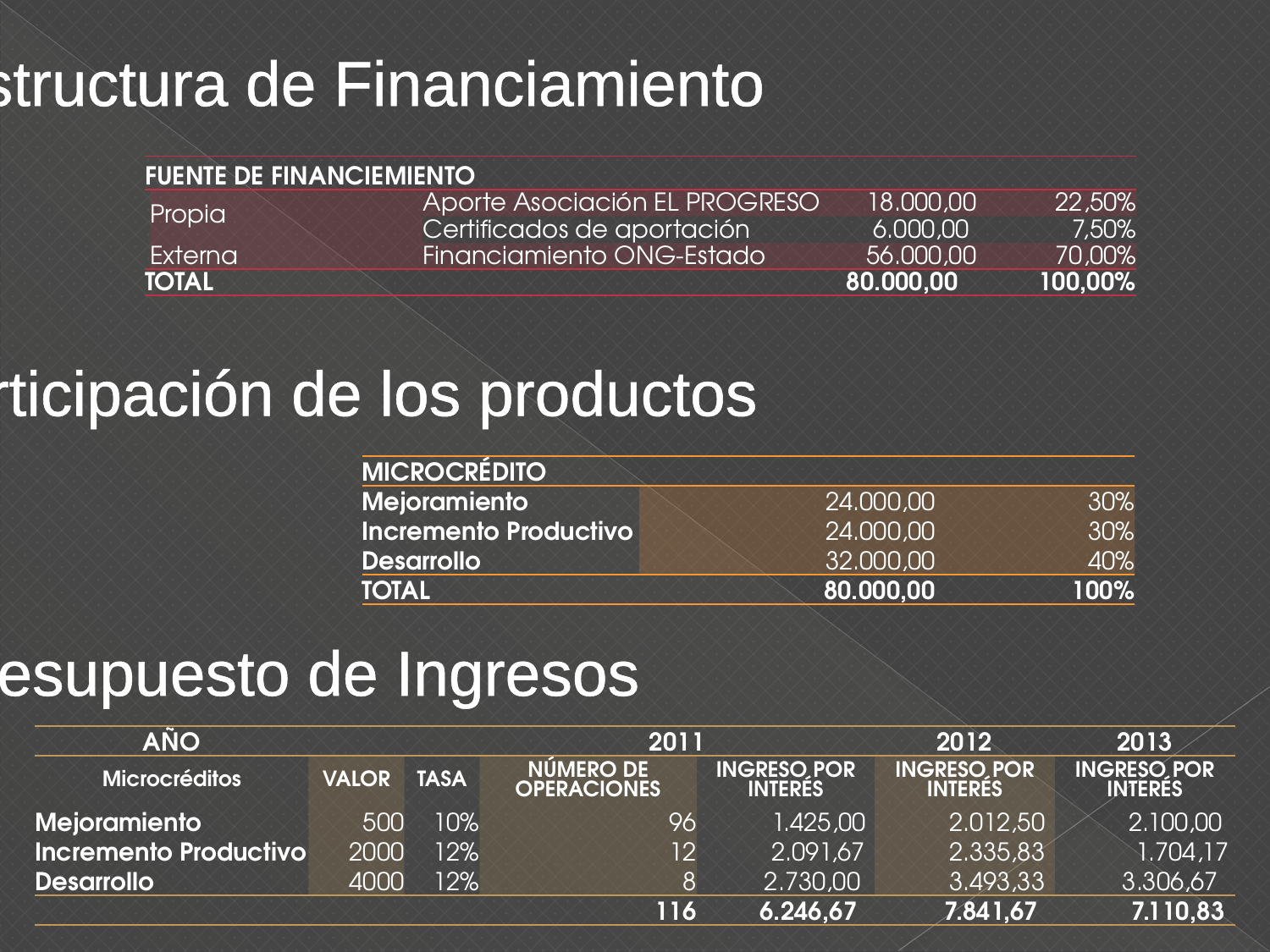

Estructura de Financiamiento
| FUENTE DE FINANCIEMIENTO |  |  |  |  |
| --- | --- | --- | --- | --- |
|  | Propia | Aporte Asociación EL PROGRESO | 18.000,00 | 22,50% |
|  |  | Certificados de aportación | 6.000,00 | 7,50% |
|  | Externa | Financiamiento ONG-Estado | 56.000,00 | 70,00% |
| TOTAL |  |  | 80.000,00 | 100,00% |
Participación de los productos
| MICROCRÉDITO |  |  |  |
| --- | --- | --- | --- |
| Mejoramiento | 24.000,00 |  | 30% |
| Incremento Productivo | 24.000,00 |  | 30% |
| Desarrollo | 32.000,00 |  | 40% |
| TOTAL | 80.000,00 |  | 100% |
Presupuesto de Ingresos
| AÑO |  |  | 2011 |  | 2012 | 2013 |
| --- | --- | --- | --- | --- | --- | --- |
| Microcréditos | VALOR | TASA | NÚMERO DE OPERACIONES | INGRESO POR INTERÉS | INGRESO POR INTERÉS | INGRESO POR INTERÉS |
| Mejoramiento | 500 | 10% | 96 | 1.425,00 | 2.012,50 | 2.100,00 |
| Incremento Productivo | 2000 | 12% | 12 | 2.091,67 | 2.335,83 | 1.704,17 |
| Desarrollo | 4000 | 12% | 8 | 2.730,00 | 3.493,33 | 3.306,67 |
|  |  |  | 116 | 6.246,67 | 7.841,67 | 7.110,83 |